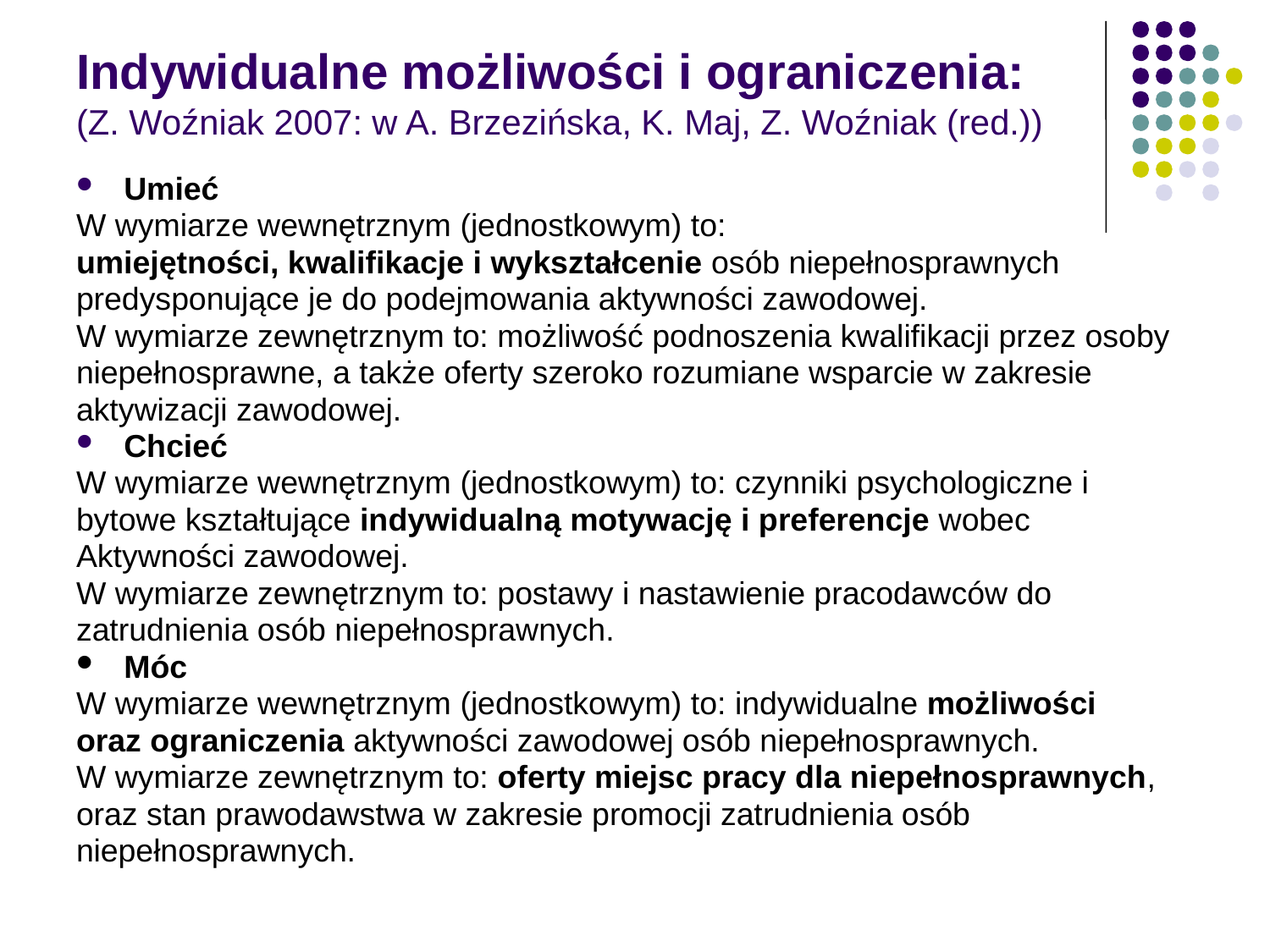

# Indywidualne możliwości i ograniczenia: (Z. Woźniak 2007: w A. Brzezińska, K. Maj, Z. Woźniak (red.))
Umieć
W wymiarze wewnętrznym (jednostkowym) to:
umiejętności, kwalifikacje i wykształcenie osób niepełnosprawnych
predysponujące je do podejmowania aktywności zawodowej.
W wymiarze zewnętrznym to: możliwość podnoszenia kwalifikacji przez osoby
niepełnosprawne, a także oferty szeroko rozumiane wsparcie w zakresie
aktywizacji zawodowej.
Chcieć
W wymiarze wewnętrznym (jednostkowym) to: czynniki psychologiczne i
bytowe kształtujące indywidualną motywację i preferencje wobec
Aktywności zawodowej.
W wymiarze zewnętrznym to: postawy i nastawienie pracodawców do
zatrudnienia osób niepełnosprawnych.
Móc
W wymiarze wewnętrznym (jednostkowym) to: indywidualne możliwości
oraz ograniczenia aktywności zawodowej osób niepełnosprawnych.
W wymiarze zewnętrznym to: oferty miejsc pracy dla niepełnosprawnych,
oraz stan prawodawstwa w zakresie promocji zatrudnienia osób
niepełnosprawnych.